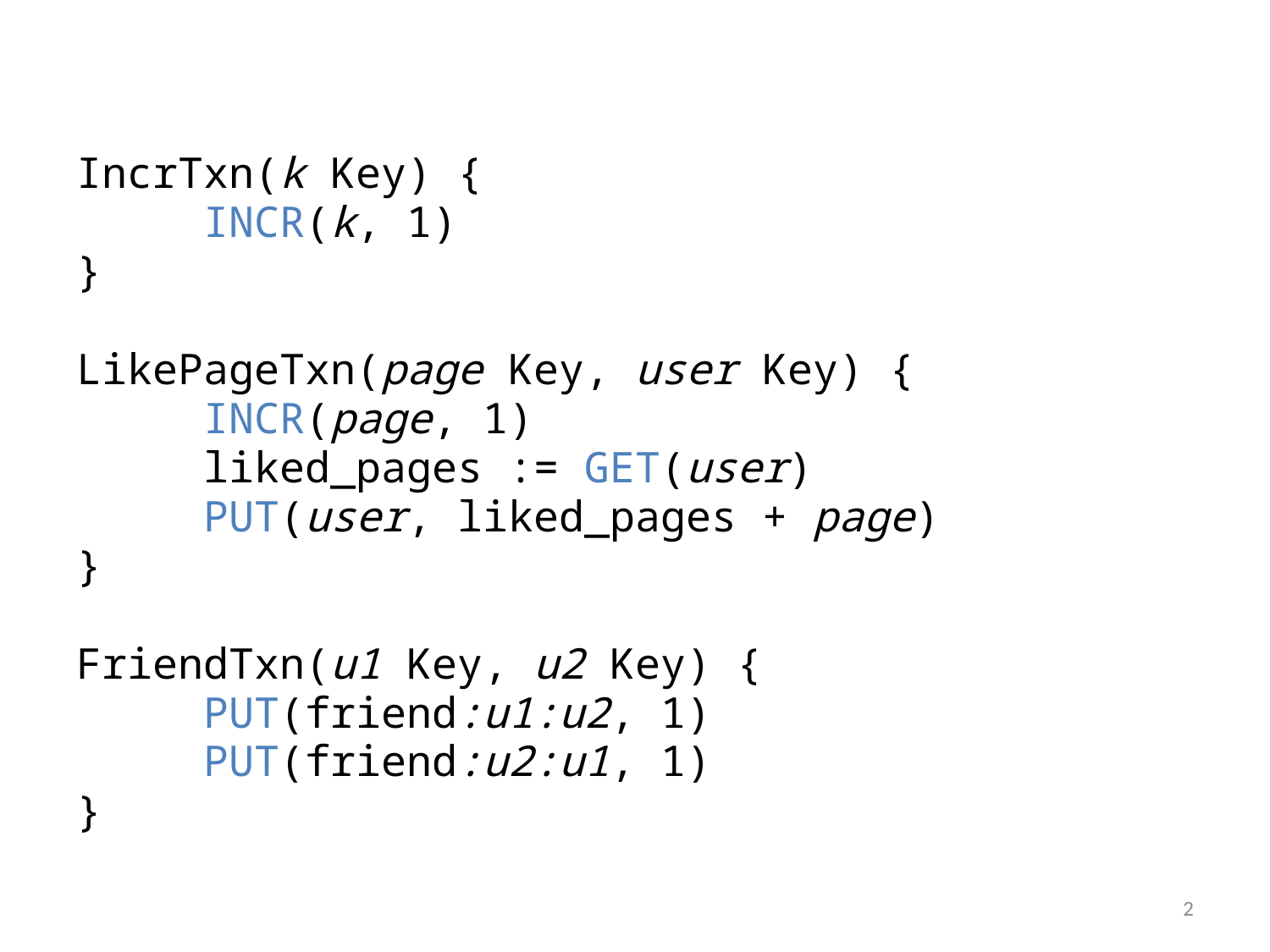

IncrTxn(k Key) {
	INCR(k, 1)
}

LikePageTxn(page Key, user Key) {
	INCR(page, 1)
	liked_pages := GET(user)
	PUT(user, liked_pages + page)
}

FriendTxn(u1 Key, u2 Key) {
	PUT(friend:u1:u2, 1)
	PUT(friend:u2:u1, 1)
}
2